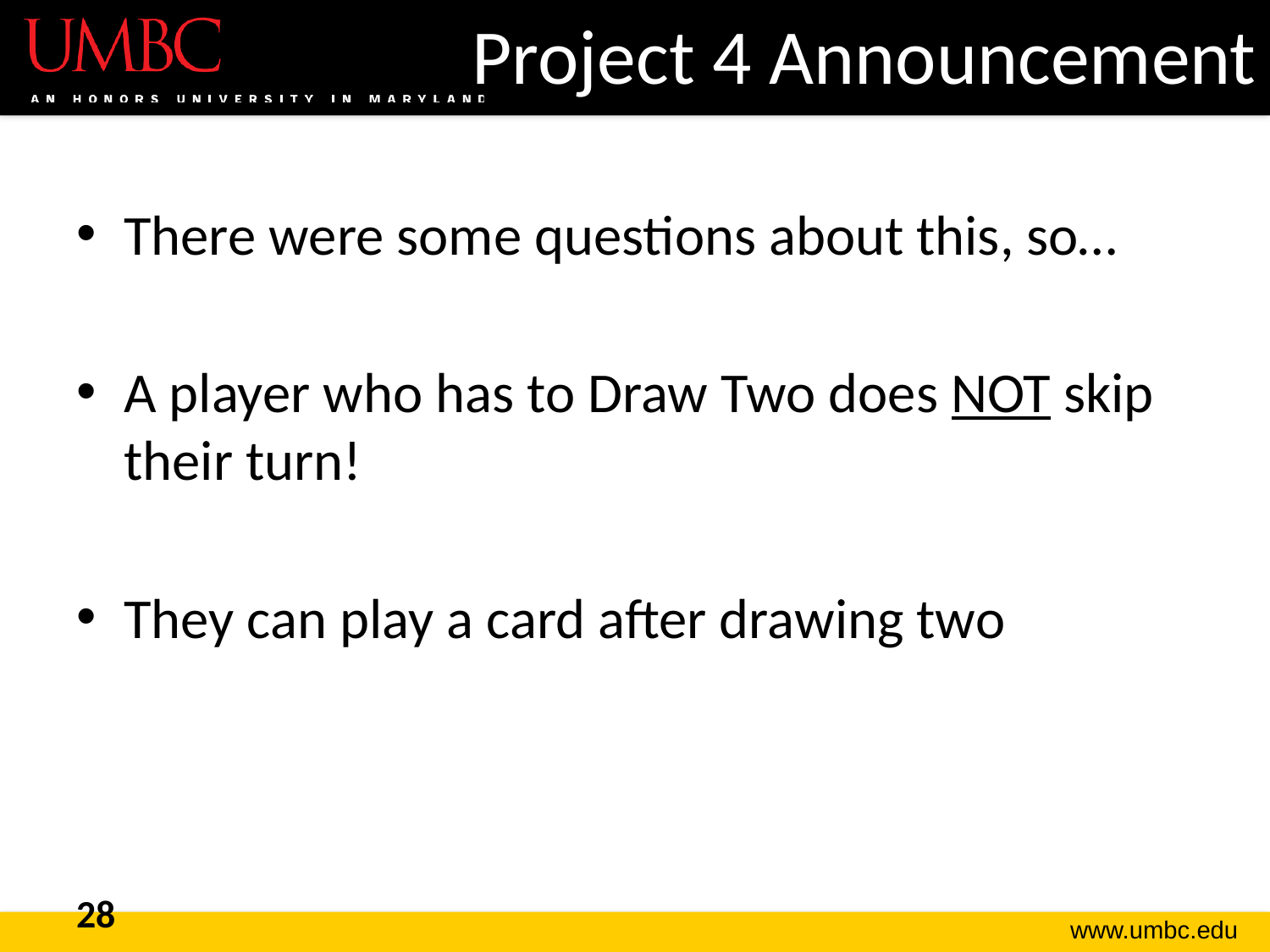

# Project 4 Announcement
There were some questions about this, so…

A player who has to Draw Two does NOT skip their turn!

They can play a card after drawing two
28